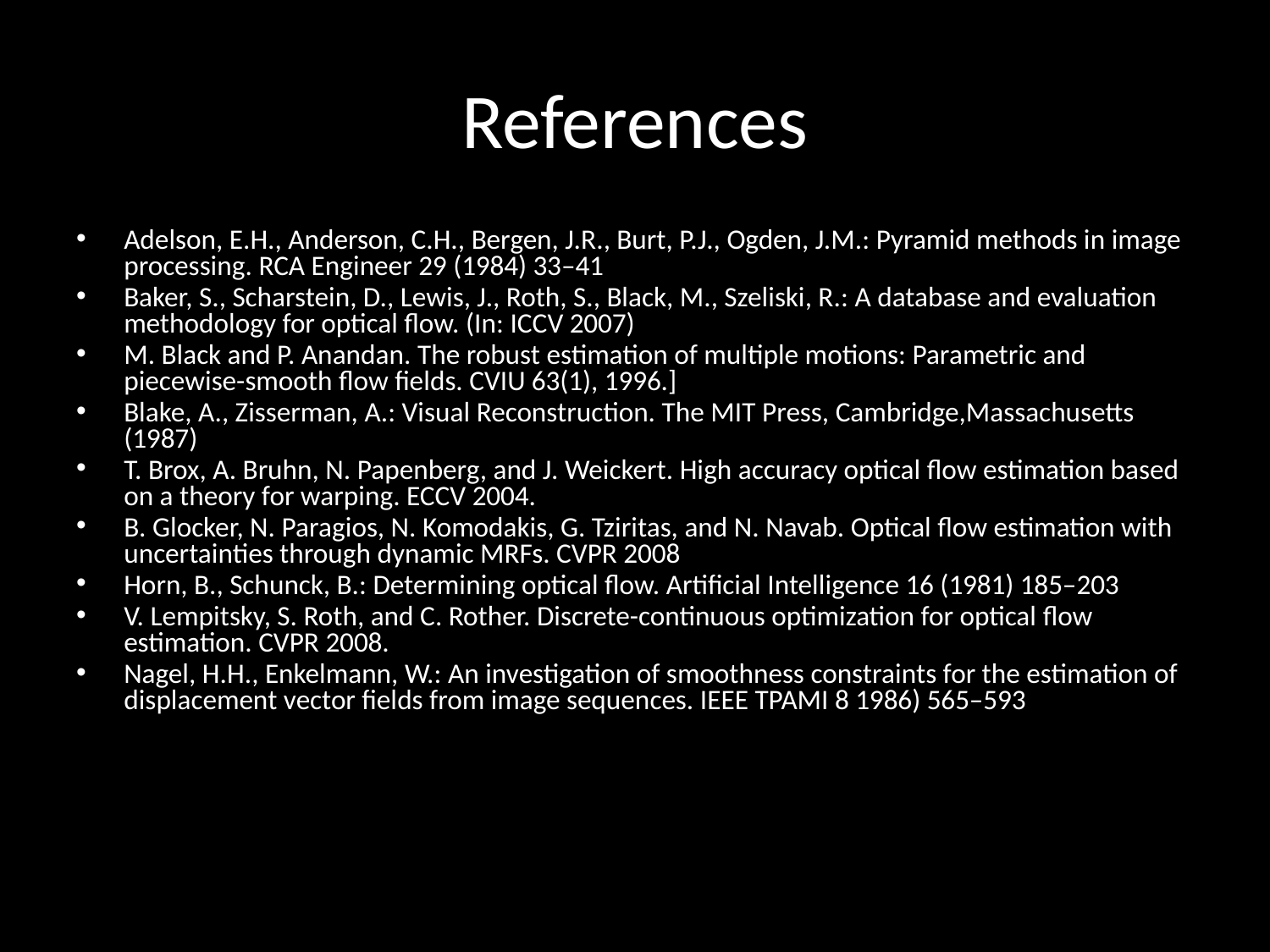

# References
Adelson, E.H., Anderson, C.H., Bergen, J.R., Burt, P.J., Ogden, J.M.: Pyramid methods in image processing. RCA Engineer 29 (1984) 33–41
Baker, S., Scharstein, D., Lewis, J., Roth, S., Black, M., Szeliski, R.: A database and evaluation methodology for optical flow. (In: ICCV 2007)
M. Black and P. Anandan. The robust estimation of multiple motions: Parametric and piecewise-smooth flow fields. CVIU 63(1), 1996.]
Blake, A., Zisserman, A.: Visual Reconstruction. The MIT Press, Cambridge,Massachusetts (1987)
T. Brox, A. Bruhn, N. Papenberg, and J. Weickert. High accuracy optical flow estimation based on a theory for warping. ECCV 2004.
B. Glocker, N. Paragios, N. Komodakis, G. Tziritas, and N. Navab. Optical flow estimation with uncertainties through dynamic MRFs. CVPR 2008
Horn, B., Schunck, B.: Determining optical flow. Artificial Intelligence 16 (1981) 185–203
V. Lempitsky, S. Roth, and C. Rother. Discrete-continuous optimization for optical flow estimation. CVPR 2008.
Nagel, H.H., Enkelmann, W.: An investigation of smoothness constraints for the estimation of displacement vector fields from image sequences. IEEE TPAMI 8 1986) 565–593